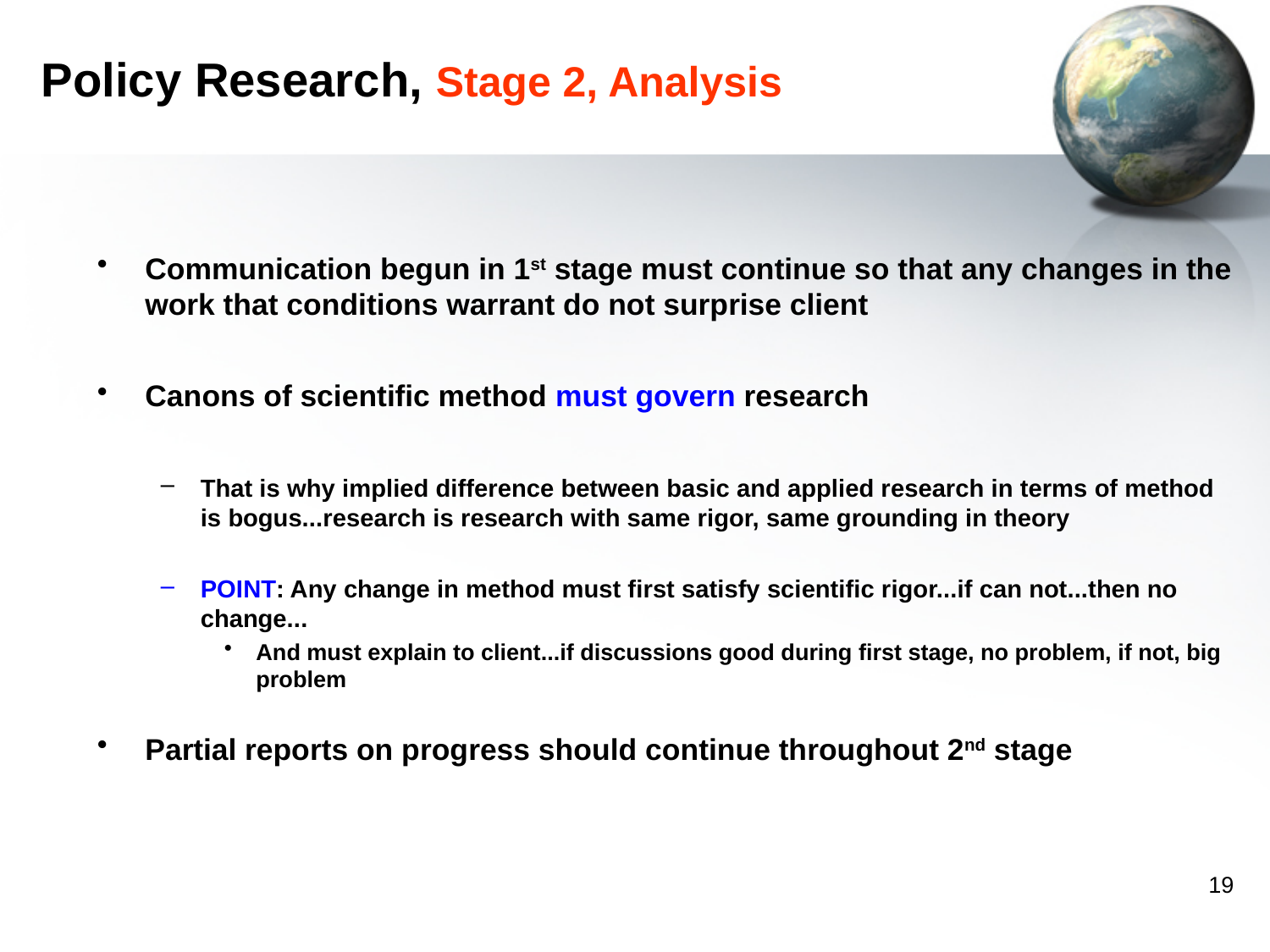

# Policy Research, Stage 2, Analysis
Communication begun in 1st stage must continue so that any changes in the work that conditions warrant do not surprise client

Canons of scientific method must govern research

That is why implied difference between basic and applied research in terms of method is bogus...research is research with same rigor, same grounding in theory

POINT: Any change in method must first satisfy scientific rigor...if can not...then no change...
And must explain to client...if discussions good during first stage, no problem, if not, big problem

Partial reports on progress should continue throughout 2nd stage
19